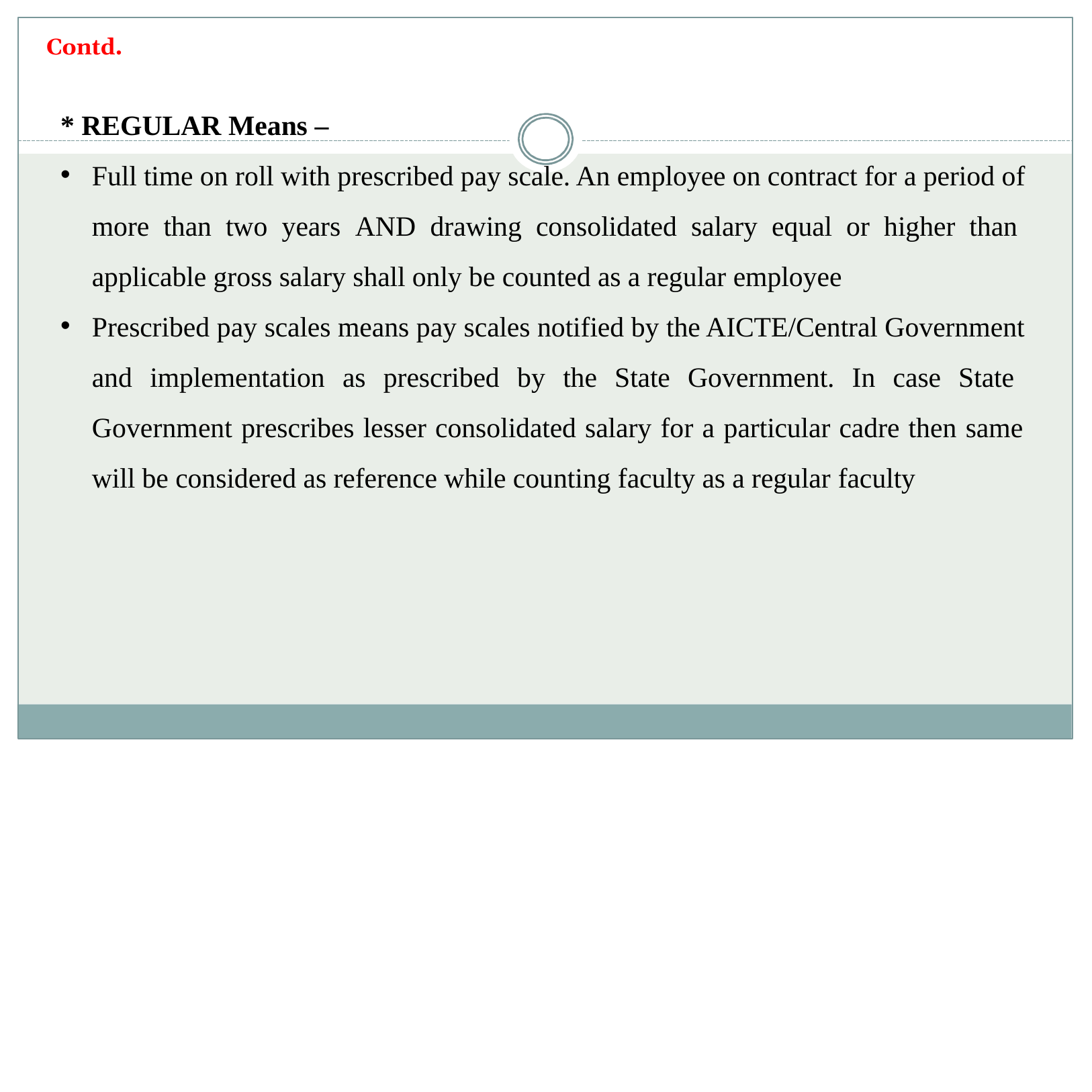

Contd.
# * REGULAR Means –
Full time on roll with prescribed pay scale. An employee on contract for a period of  more than two years AND drawing consolidated salary equal or higher than  applicable gross salary shall only be counted as a regular employee
Prescribed pay scales means pay scales notified by the AICTE/Central Government  and implementation as prescribed by the State Government. In case State  Government prescribes lesser consolidated salary for a particular cadre then same  will be considered as reference while counting faculty as a regular faculty